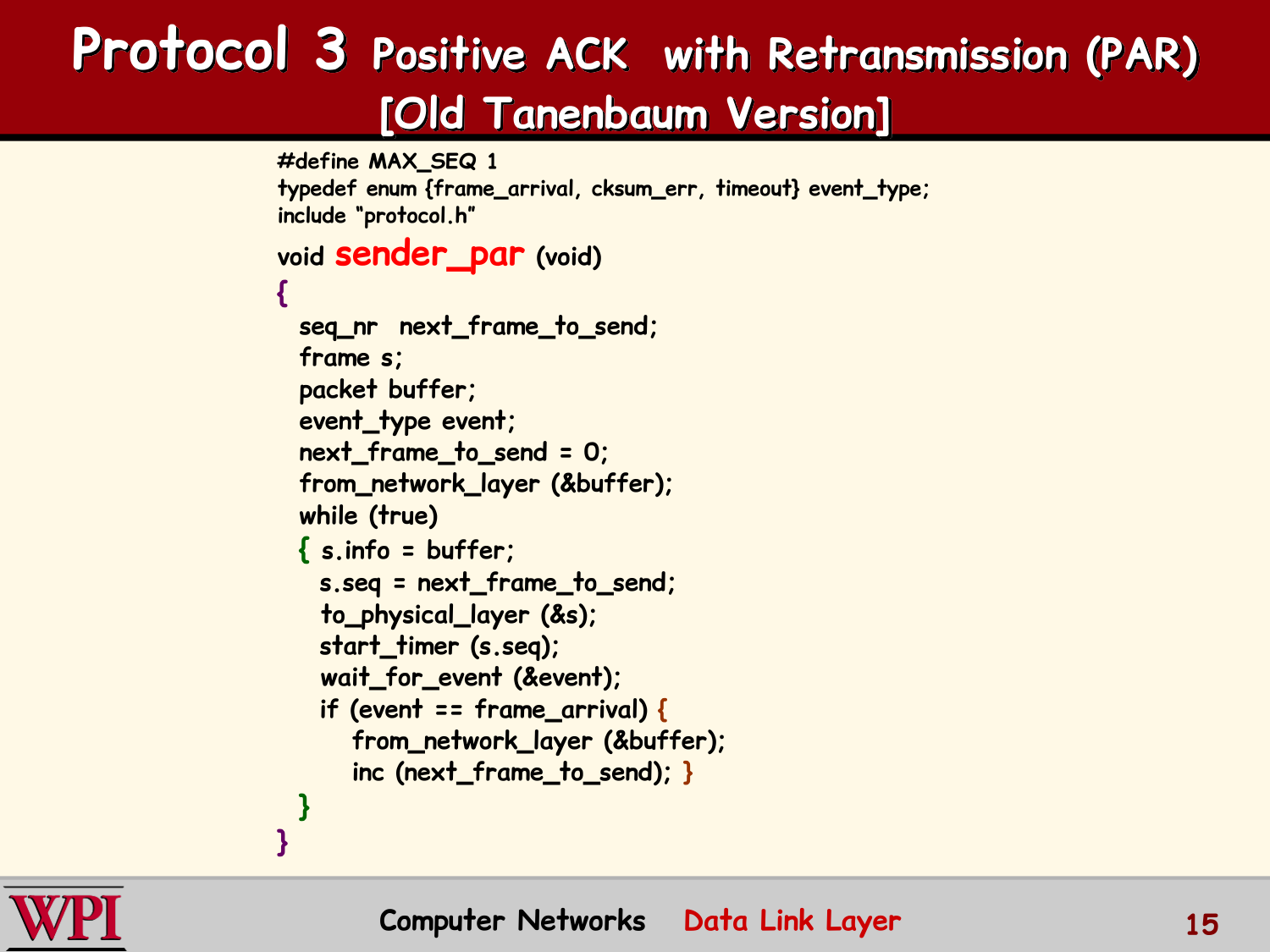

# Protocol 3 Positive ACK  with Retransmission (PAR) [Old Tanenbaum Version]
#define MAX_SEQ 1
typedef enum {frame_arrival, cksum_err, timeout} event_type;
include “protocol.h”
void sender_par (void)
{
  seq_nr  next_frame_to_send;
  frame s;
  packet buffer;
  event_type event;
  next_frame_to_send = 0;
  from_network_layer (&buffer);
  while (true)
  { s.info = buffer;
	 s.seq = next_frame_to_send;
    to_physical_layer (&s);
	 start_timer (s.seq);
    wait_for_event (&event);
	 if (event == frame_arrival) {
	    from_network_layer (&buffer);
	    inc (next_frame_to_send); }
  }
}
Computer Networks   Data Link Layer
15